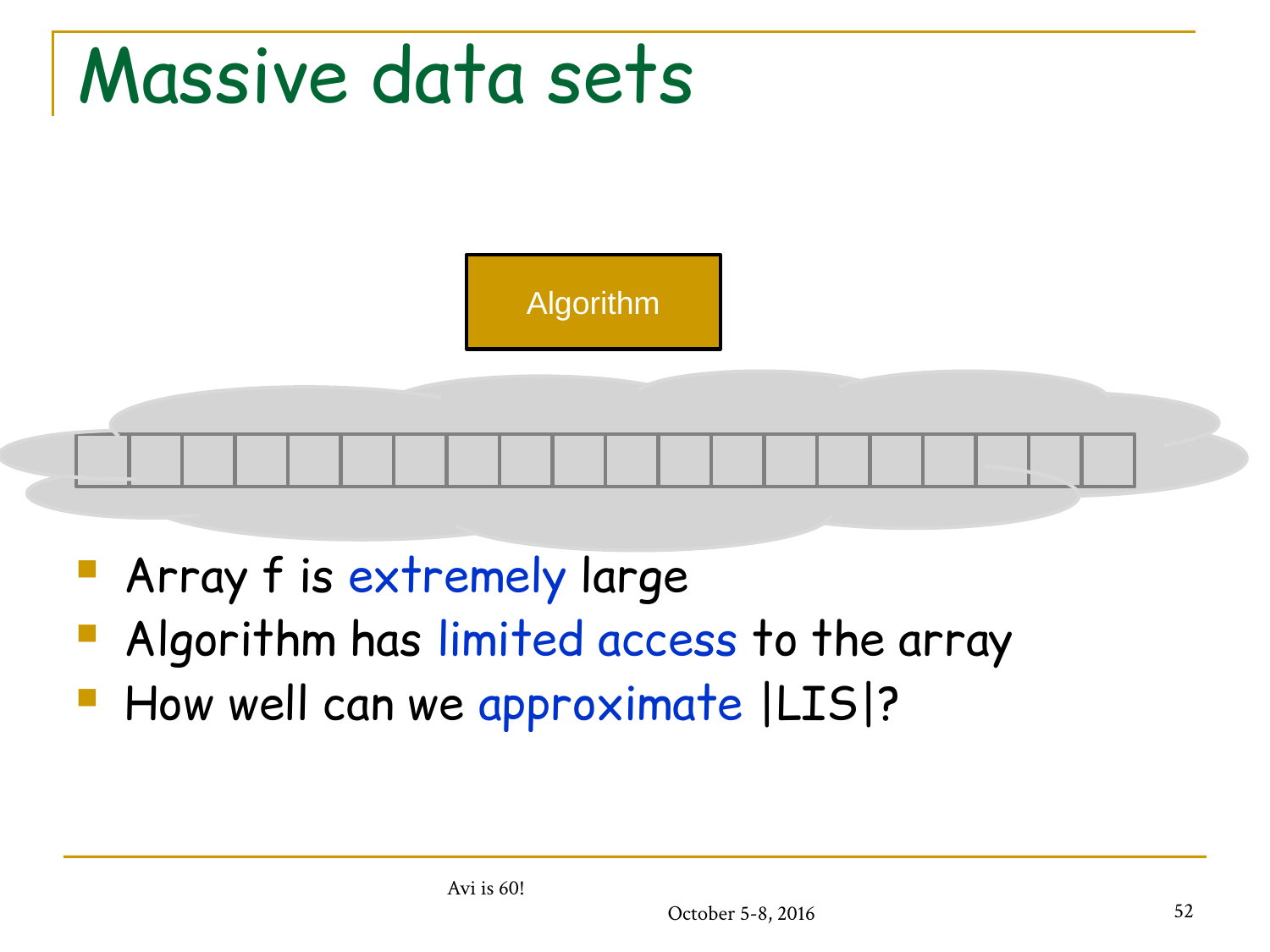

# Massive data sets
Algorithm

Array f is extremely large
Algorithm has limited access to the array
How well can we approximate |LIS|?

52
Avi is 60!                                                                                                               October 5-8, 2016